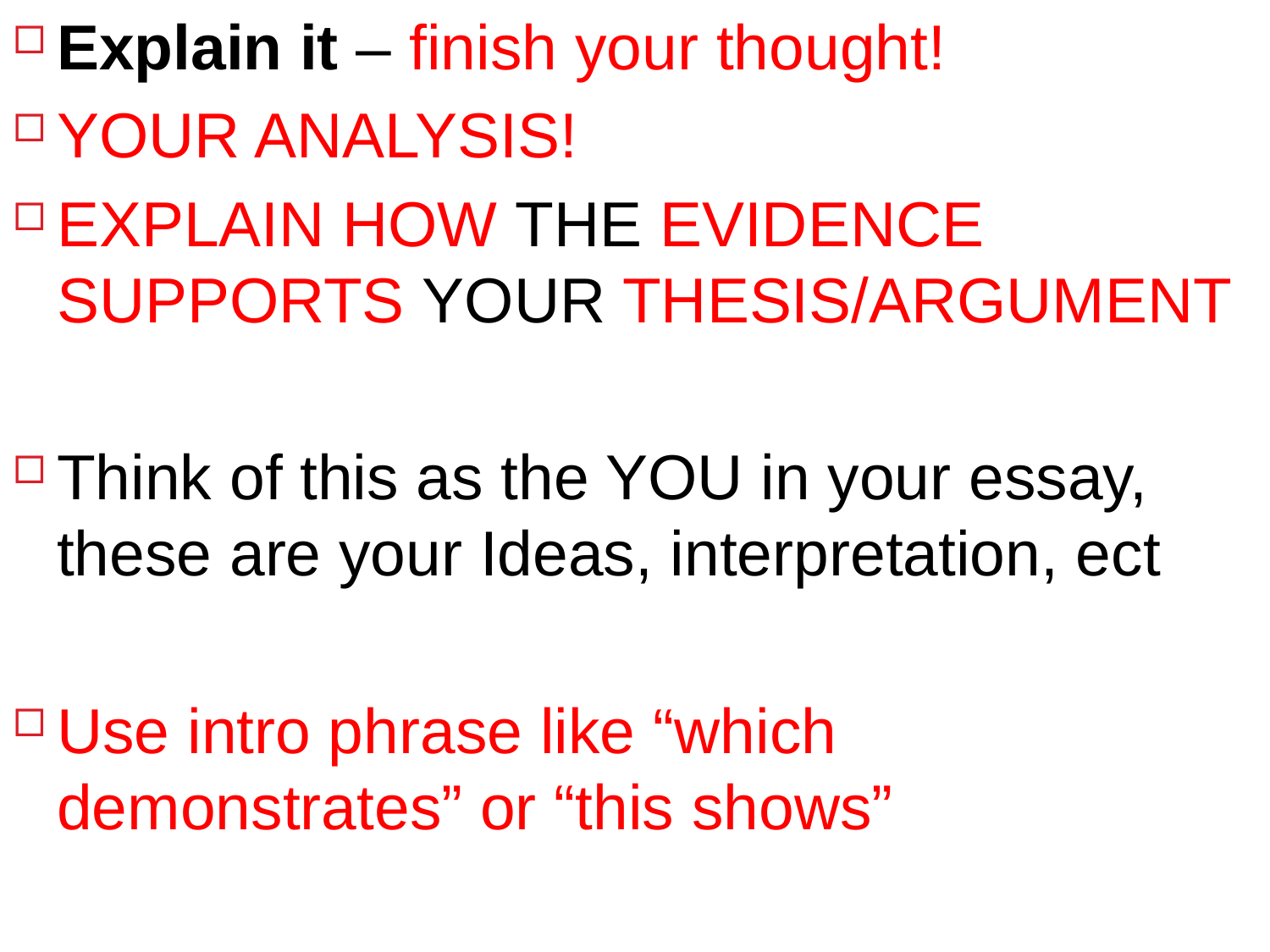

Explain it – finish your thought!
YOUR ANALYSIS!
EXPLAIN HOW THE EVIDENCE SUPPORTS YOUR THESIS/ARGUMENT

Think of this as the YOU in your essay, these are your Ideas, interpretation, ect

Use intro phrase like “which demonstrates” or “this shows”